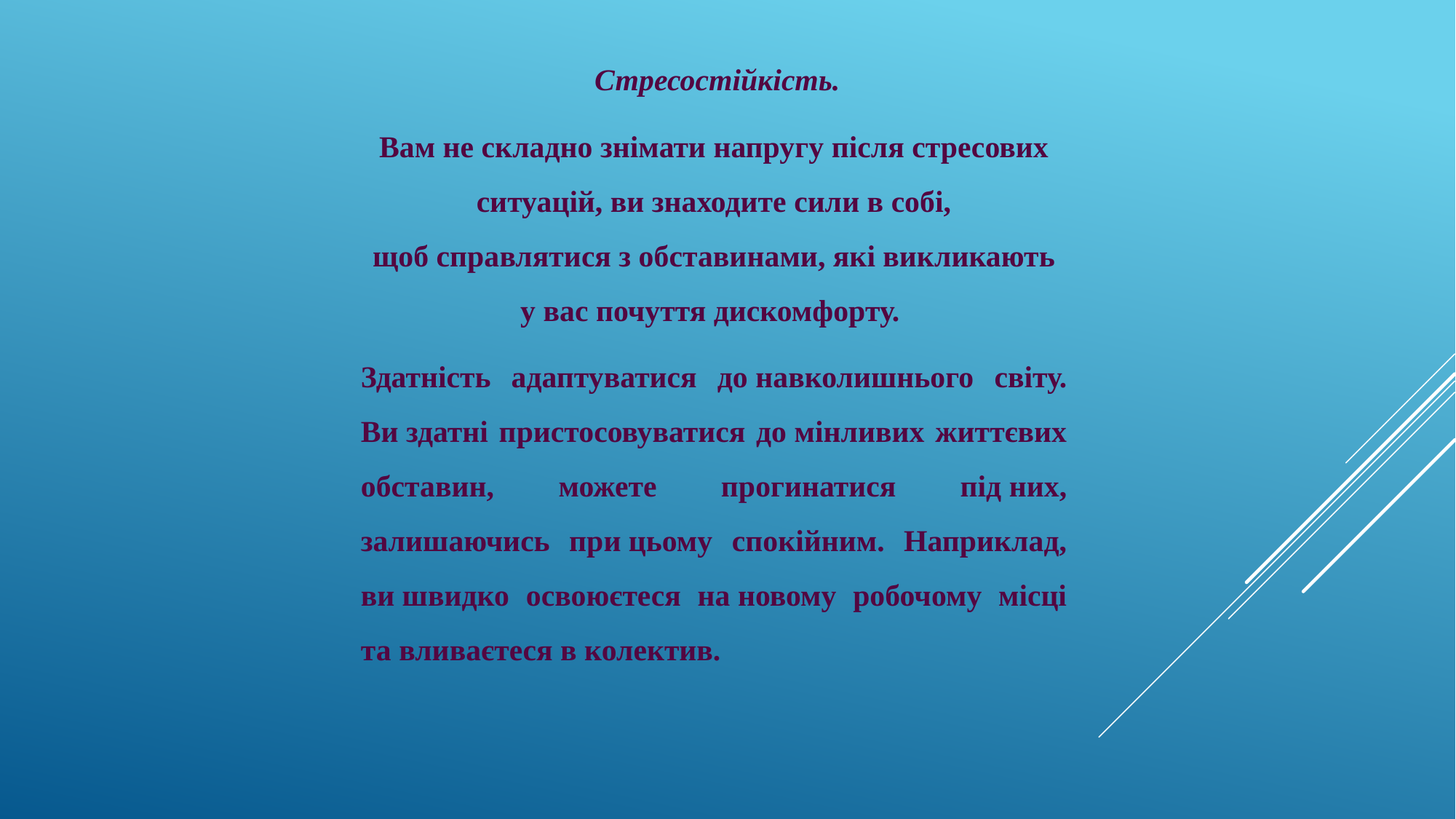

Стресостійкість.
Вам не складно знімати напругу після стресових ситуацій, ви знаходите сили в собі, щоб справлятися з обставинами, які викликають у вас почуття дискомфорту.
Здатність адаптуватися до навколишнього світу. Ви здатні пристосовуватися до мінливих життєвих обставин, можете прогинатися під них, залишаючись при цьому спокійним. Наприклад, ви швидко освоюєтеся на новому робочому місці та вливаєтеся в колектив.